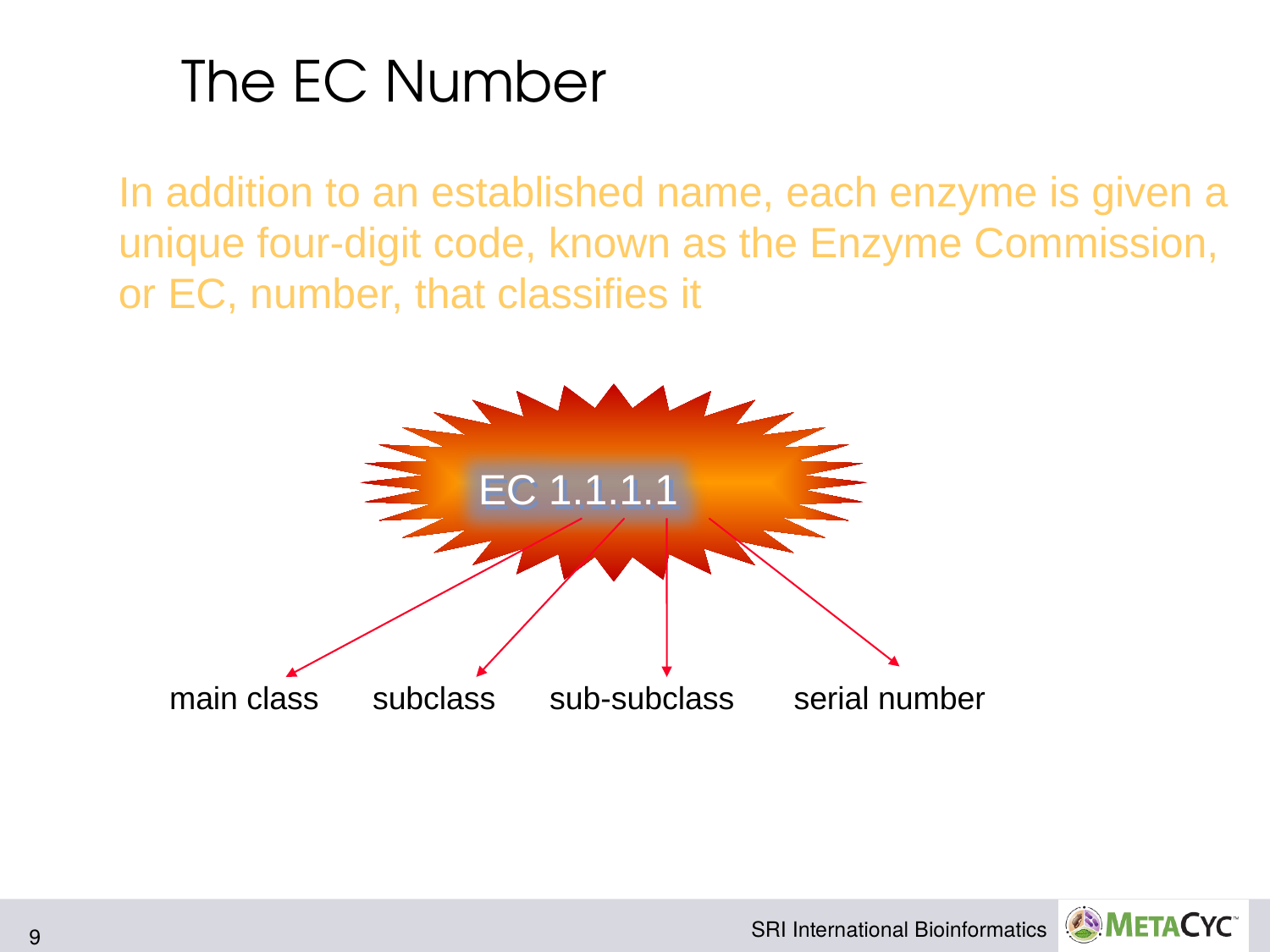

# The EC Number
In addition to an established name, each enzyme is given a unique four-digit code, known as the Enzyme Commission, or EC, number, that classifies it

EC 1.1.1.1

main class
subclass
sub-subclass
serial number